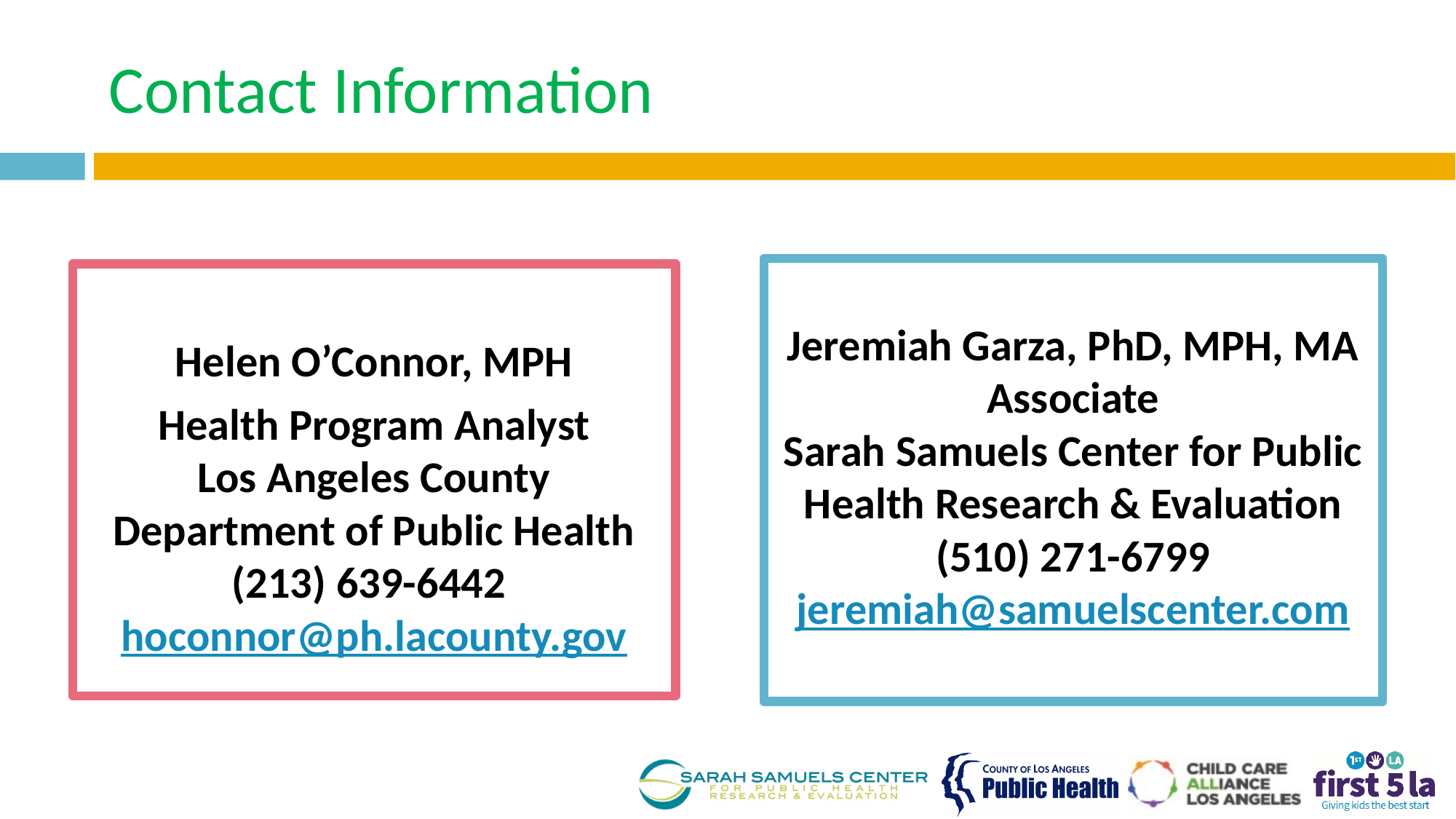

# Contact Information

Jeremiah Garza, PhD, MPH, MA
Associate
Sarah Samuels Center for Public Health Research & Evaluation
(510) 271-6799
jeremiah@samuelscenter.com

Helen O’Connor, MPH
Health Program Analyst
Los Angeles County Department of Public Health
(213) 639-6442 hoconnor@ph.lacounty.gov